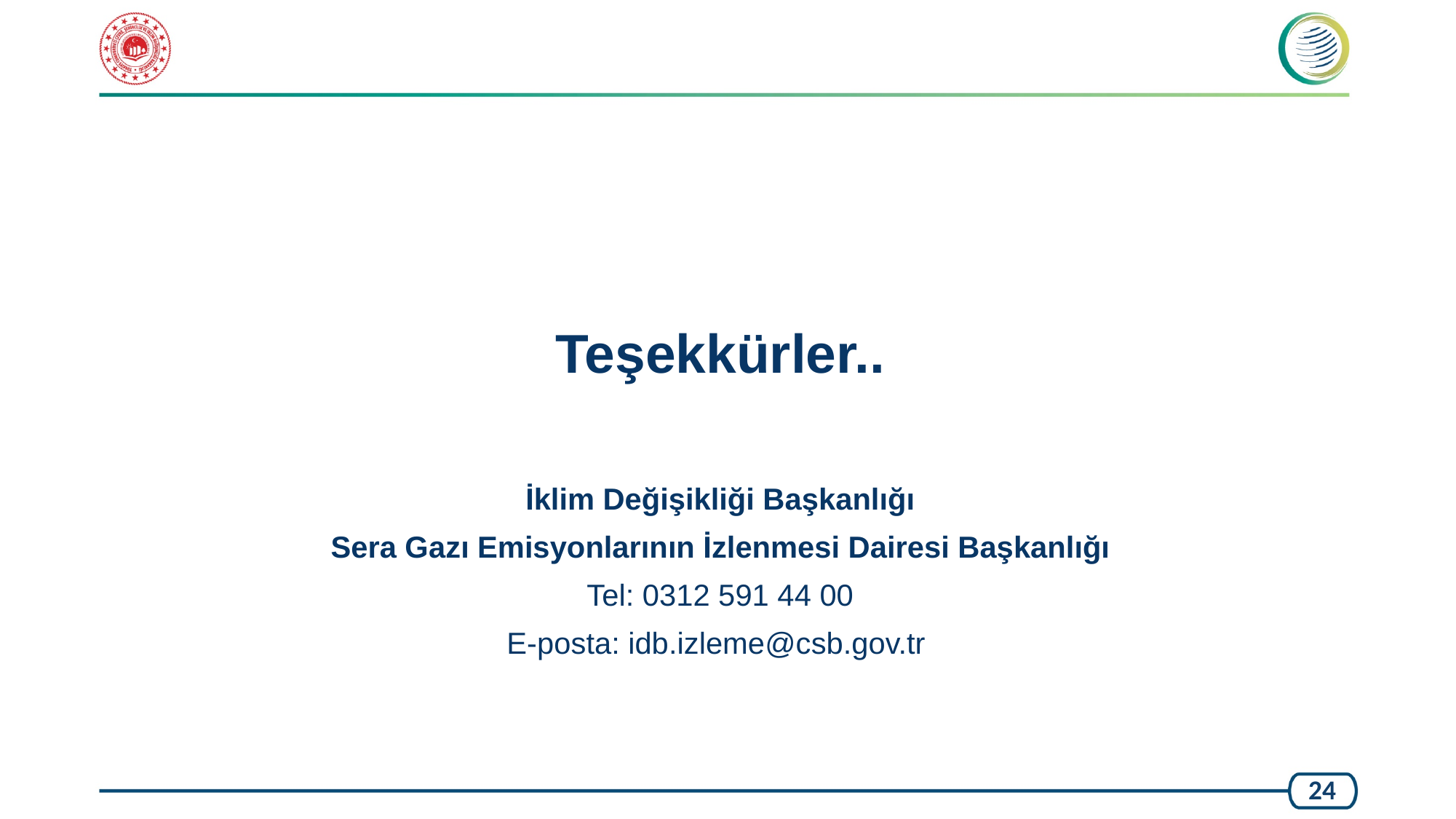

Teşekkürler..
İklim Değişikliği Başkanlığı
Sera Gazı Emisyonlarının İzlenmesi Dairesi Başkanlığı
Tel: 0312 591 44 00
E-posta: idb.izleme@csb.gov.tr
24